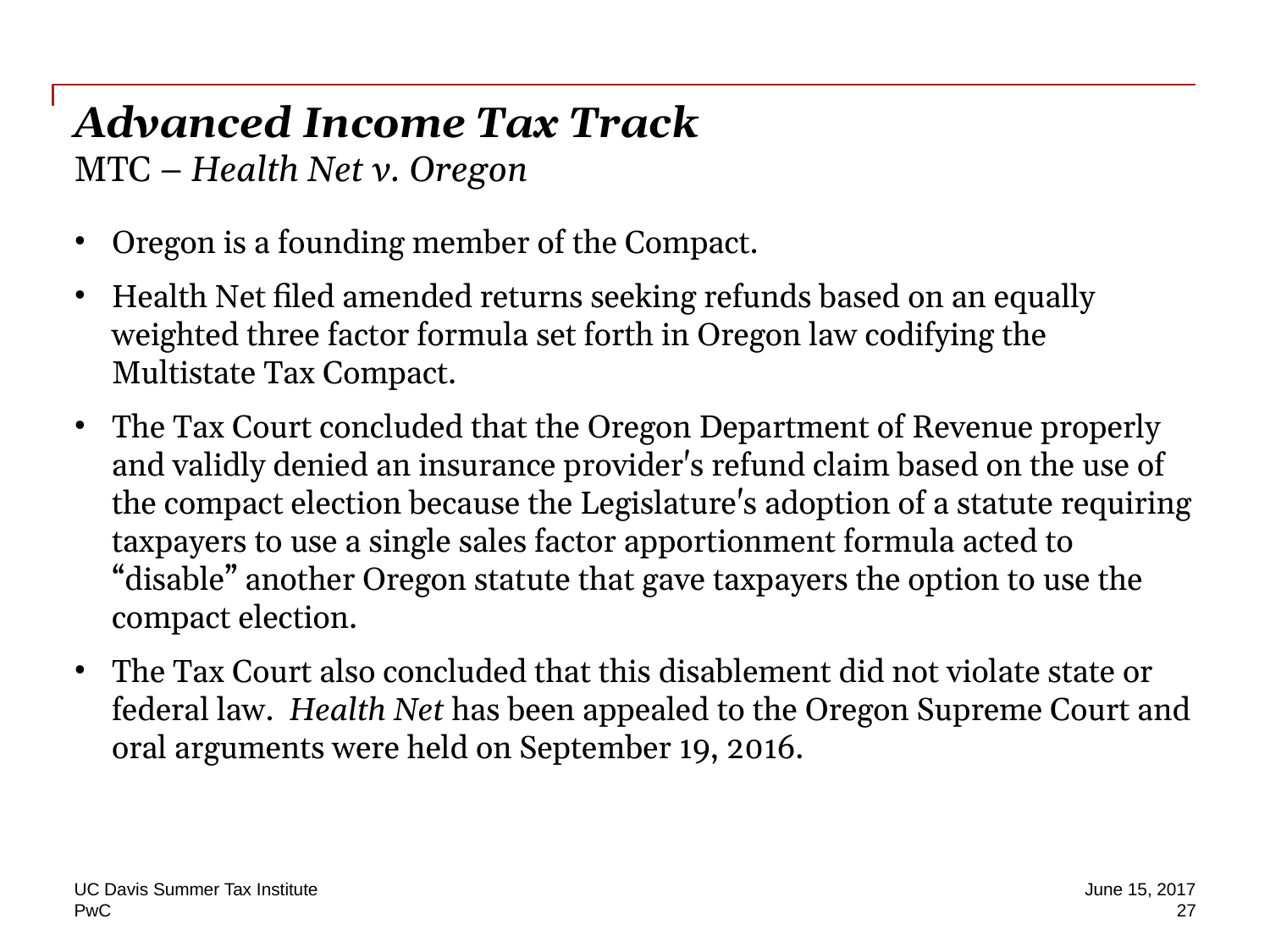

# Advanced Income Tax Track MTC – Health Net v. Oregon
Oregon is a founding member of the Compact.
Health Net filed amended returns seeking refunds based on an equally weighted three factor formula set forth in Oregon law codifying the Multistate Tax Compact.
The Tax Court concluded that the Oregon Department of Revenue properly and validly denied an insurance provider's refund claim based on the use of the compact election because the Legislature's adoption of a statute requiring taxpayers to use a single sales factor apportionment formula acted to “disable” another Oregon statute that gave taxpayers the option to use the compact election.
The Tax Court also concluded that this disablement did not violate state or federal law.  Health Net has been appealed to the Oregon Supreme Court and oral arguments were held on September 19, 2016.
UC Davis Summer Tax Institute
June 15, 2017
27